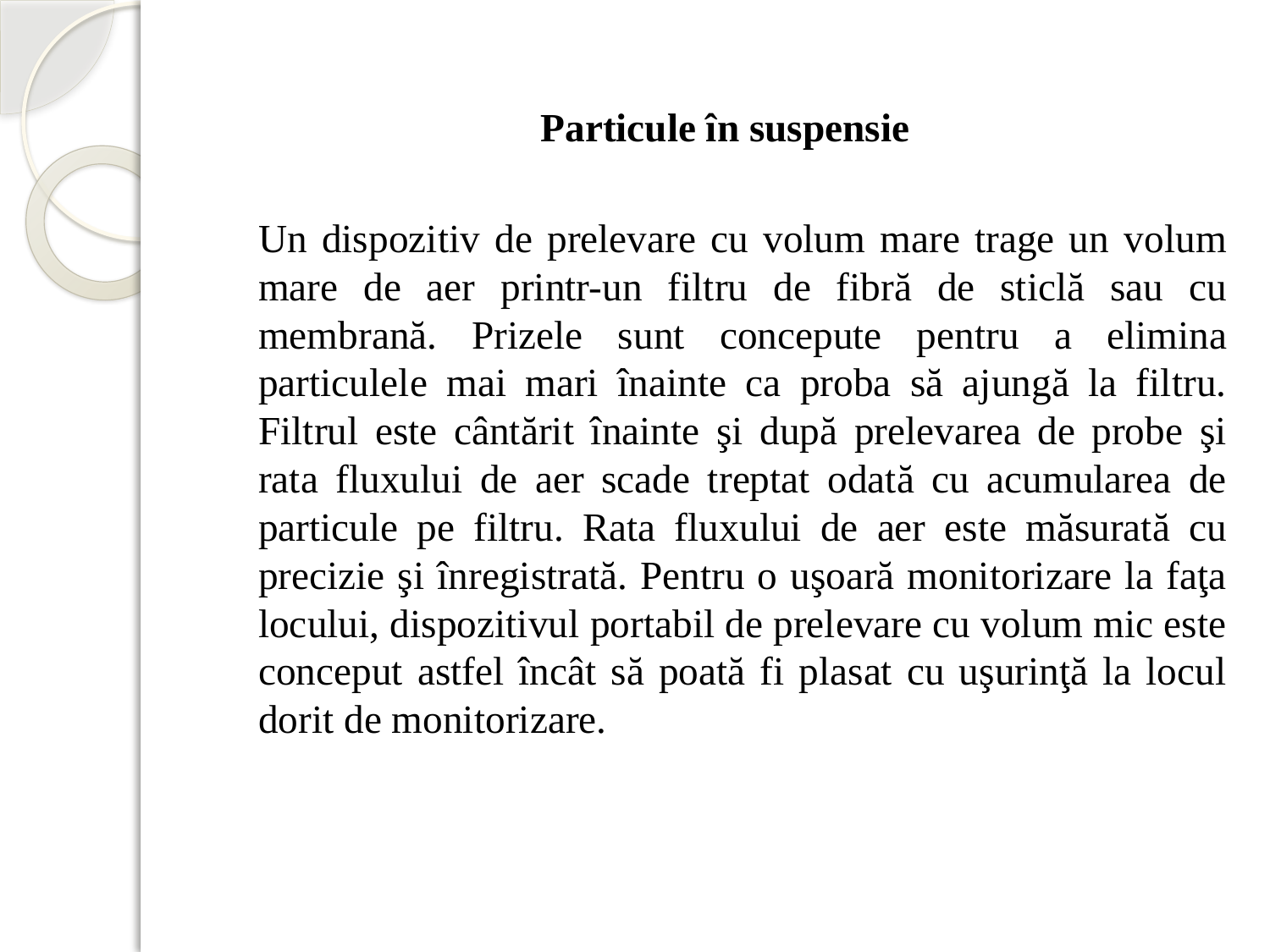

Particule în suspensie

		Un dispozitiv de prelevare cu volum mare trage un volum mare de aer printr-un filtru de fibră de sticlă sau cu membrană. Prizele sunt concepute pentru a elimina particulele mai mari înainte ca proba să ajungă la filtru. Filtrul este cântărit înainte şi după prelevarea de probe şi rata fluxului de aer scade treptat odată cu acumularea de particule pe filtru. Rata fluxului de aer este măsurată cu precizie şi înregistrată. Pentru o uşoară monitorizare la faţa locului, dispozitivul portabil de prelevare cu volum mic este conceput astfel încât să poată fi plasat cu uşurinţă la locul dorit de monitorizare.